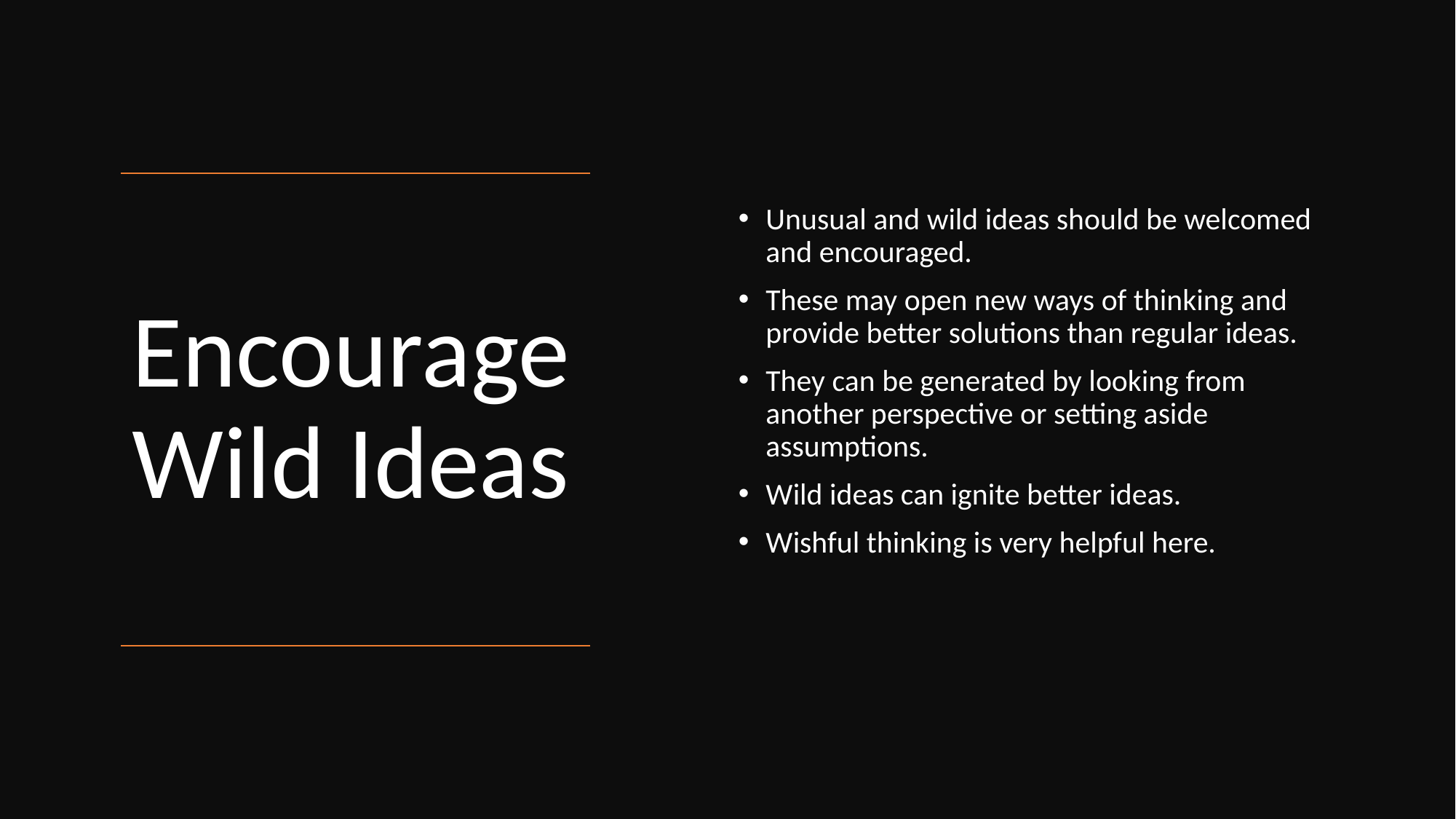

Unusual and wild ideas should be welcomed and encouraged.
These may open new ways of thinking and provide better solutions than regular ideas.
They can be generated by looking from another perspective or setting aside assumptions.
Wild ideas can ignite better ideas.
Wishful thinking is very helpful here.

# Encourage Wild Ideas